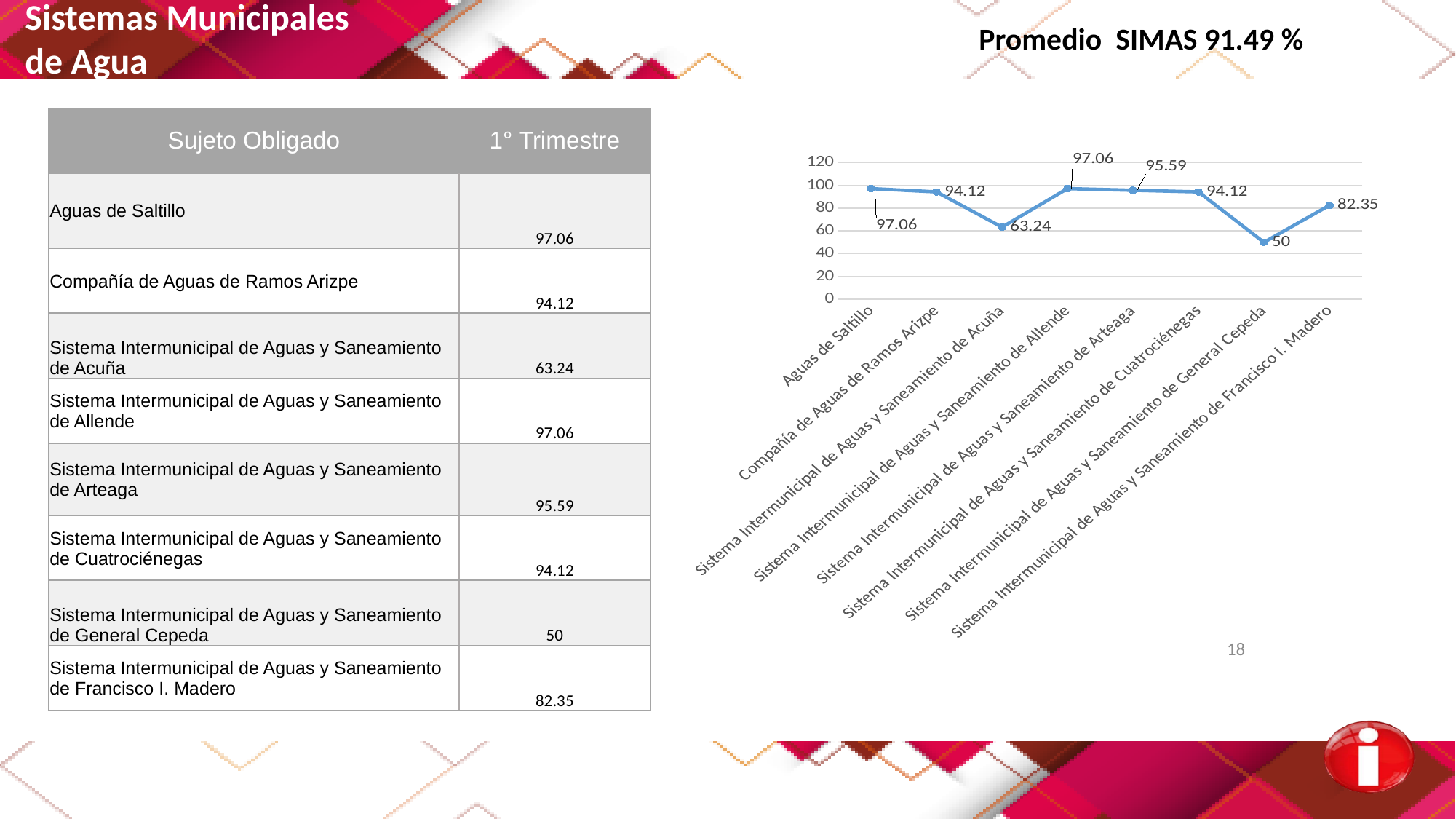

Sistemas Municipales
de Agua
Promedio  SIMAS 91.49 %
| Sujeto Obligado | 1° Trimestre |
| --- | --- |
| Aguas de Saltillo | 97.06 |
| Compañía de Aguas de Ramos Arizpe | 94.12 |
| Sistema Intermunicipal de Aguas y Saneamiento de Acuña | 63.24 |
| Sistema Intermunicipal de Aguas y Saneamiento de Allende | 97.06 |
| Sistema Intermunicipal de Aguas y Saneamiento de Arteaga | 95.59 |
| Sistema Intermunicipal de Aguas y Saneamiento de Cuatrociénegas | 94.12 |
| Sistema Intermunicipal de Aguas y Saneamiento de General Cepeda | 50 |
| Sistema Intermunicipal de Aguas y Saneamiento de Francisco I. Madero | 82.35 |

### Chart

| Category | Serie 1 |
|---|---|
| Aguas de Saltillo | 97.06 |
| Compañía de Aguas de Ramos Arizpe | 94.12 |
| Sistema Intermunicipal de Aguas y Saneamiento de Acuña | 63.24 |
| Sistema Intermunicipal de Aguas y Saneamiento de Allende | 97.06 |
| Sistema Intermunicipal de Aguas y Saneamiento de Arteaga | 95.59 |
| Sistema Intermunicipal de Aguas y Saneamiento de Cuatrociénegas | 94.12 |
| Sistema Intermunicipal de Aguas y Saneamiento de General Cepeda | 50.0 |
| Sistema Intermunicipal de Aguas y Saneamiento de Francisco I. Madero | 82.35 |
18